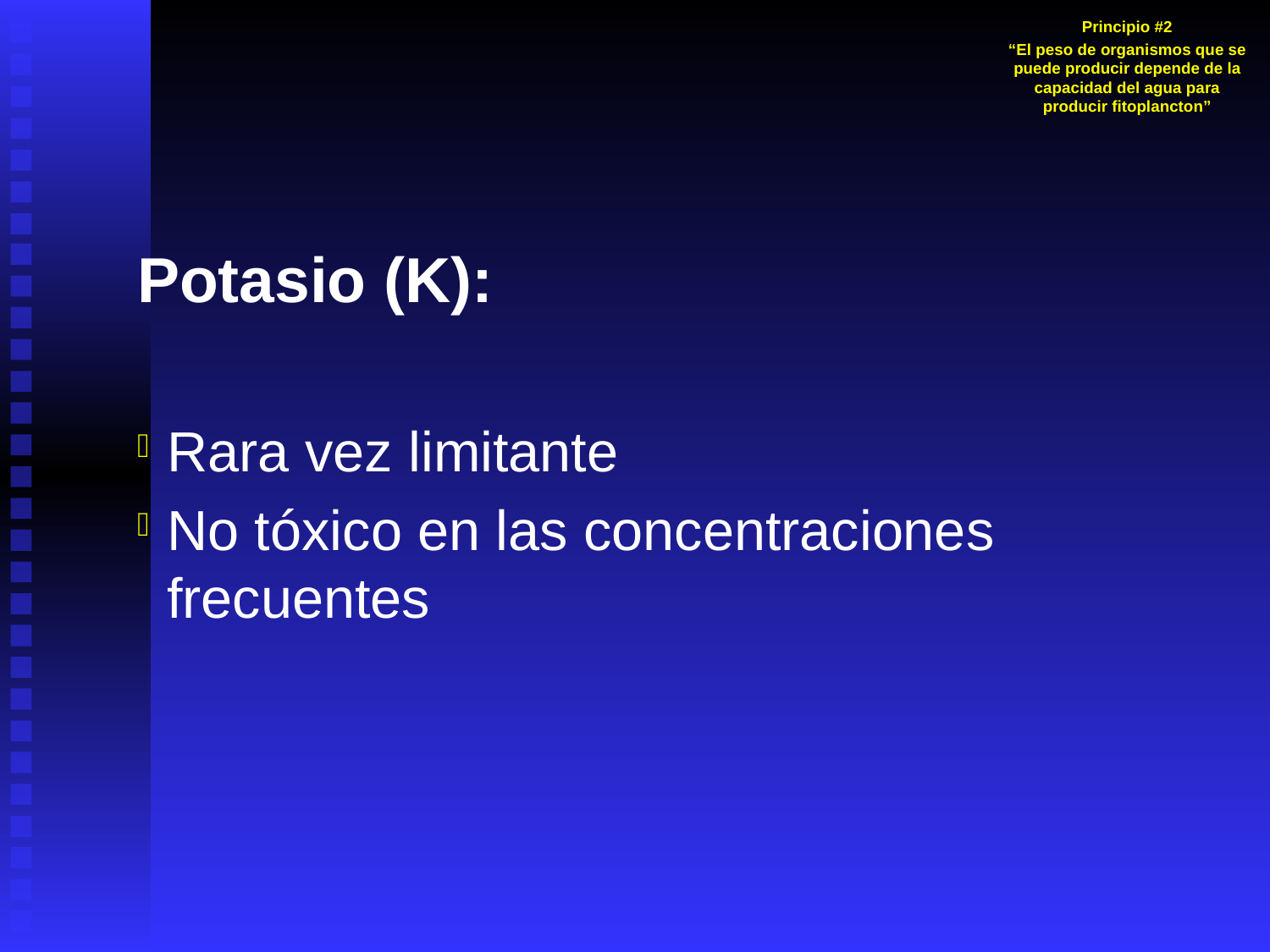

Principio #2
“El peso de organismos que se puede producir depende de la capacidad del agua para producir fitoplancton”
Potasio (K):

Rara vez limitante
No tóxico en las concentraciones frecuentes